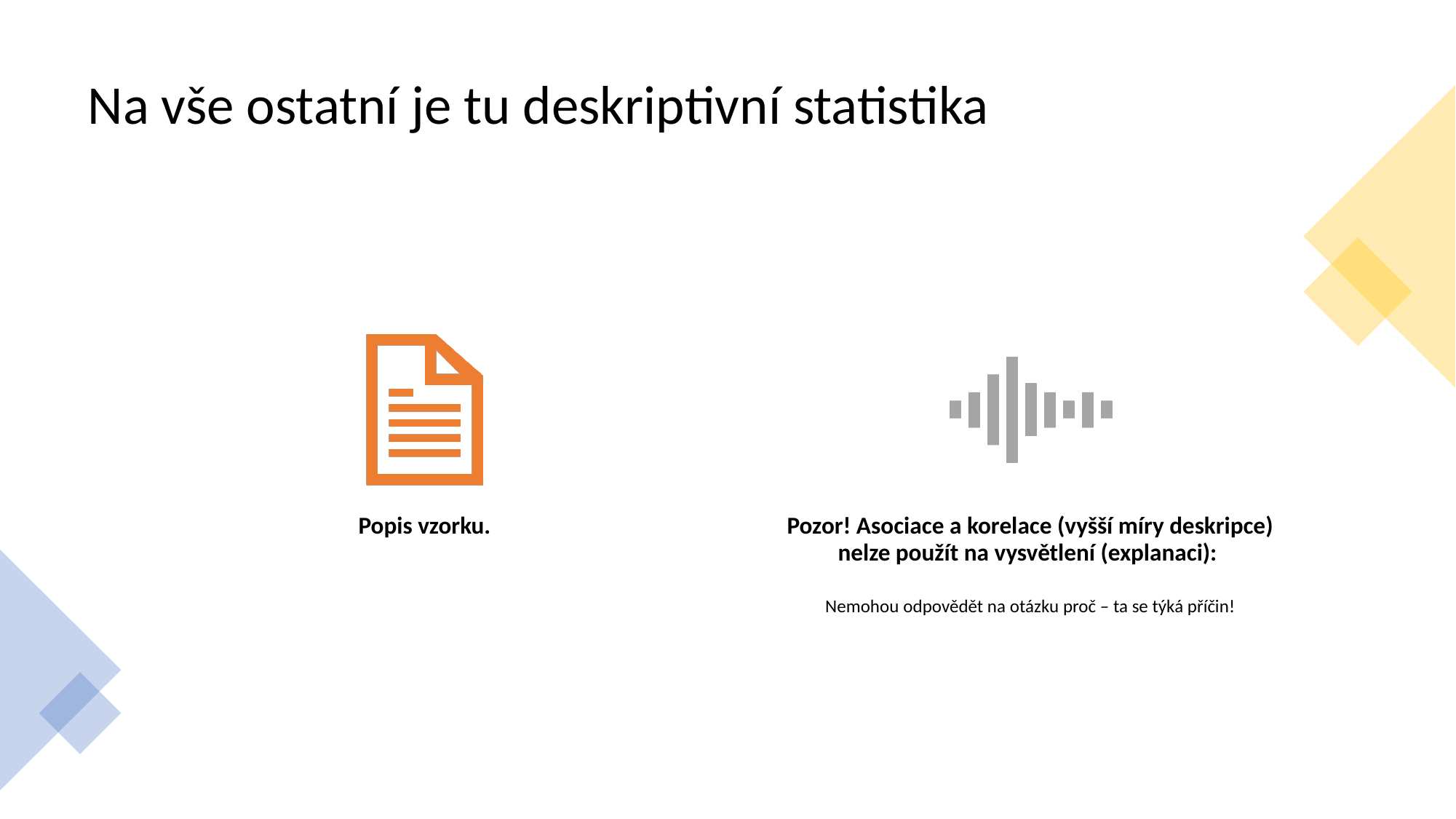

# Na vše ostatní je tu deskriptivní statistika

Popis vzorku.
Pozor! Asociace a korelace (vyšší míry deskripce) nelze použít na vysvětlení (explanaci):
Nemohou odpovědět na otázku proč – ta se týká příčin!